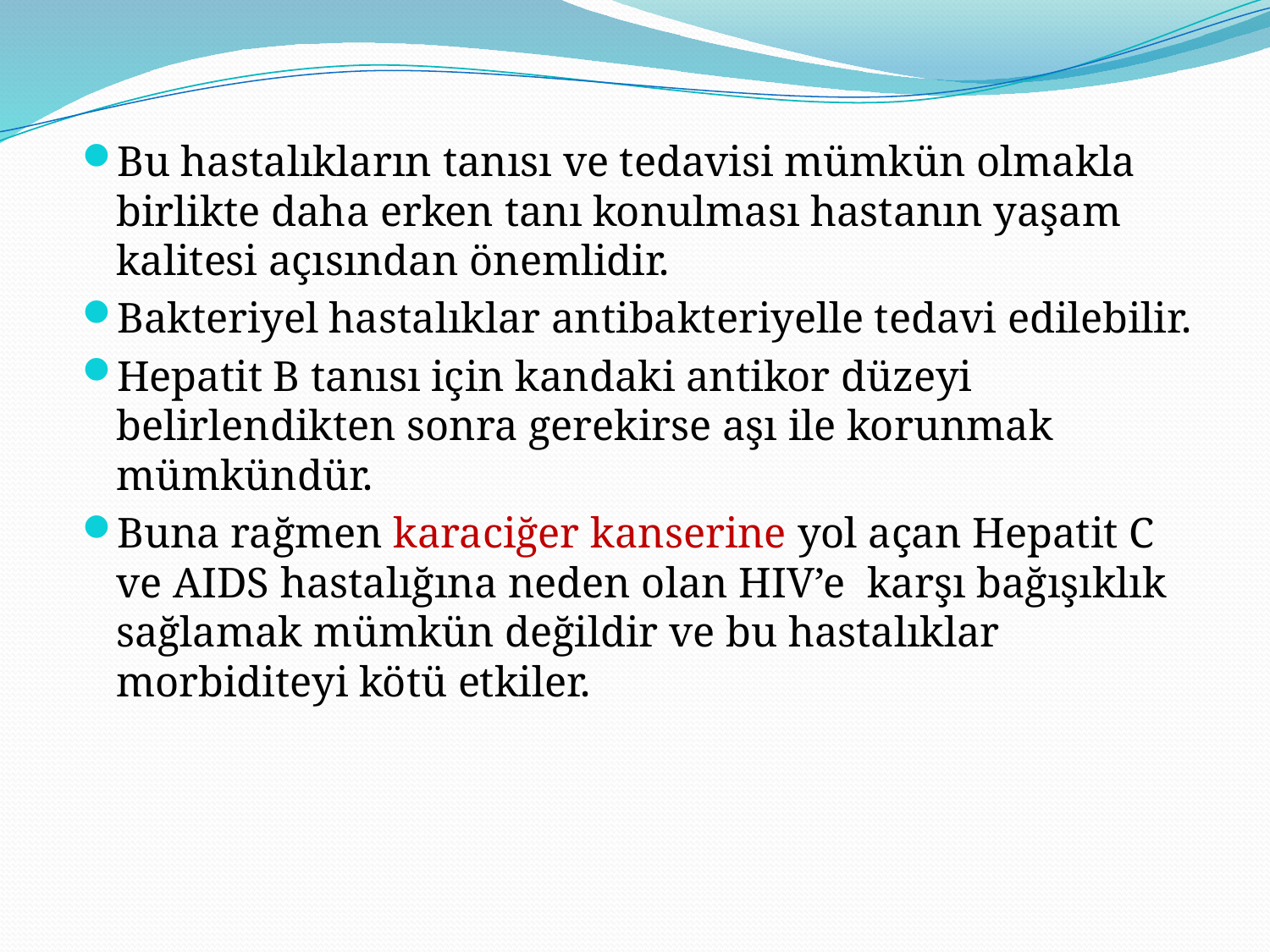

Bu hastalıkların tanısı ve tedavisi mümkün olmakla birlikte daha erken tanı konulması hastanın yaşam kalitesi açısından önemlidir.
Bakteriyel hastalıklar antibakteriyelle tedavi edilebilir.
Hepatit B tanısı için kandaki antikor düzeyi belirlendikten sonra gerekirse aşı ile korunmak mümkündür.
Buna rağmen karaciğer kanserine yol açan Hepatit C ve AIDS hastalığına neden olan HIV’e  karşı bağışıklık sağlamak mümkün değildir ve bu hastalıklar morbiditeyi kötü etkiler.